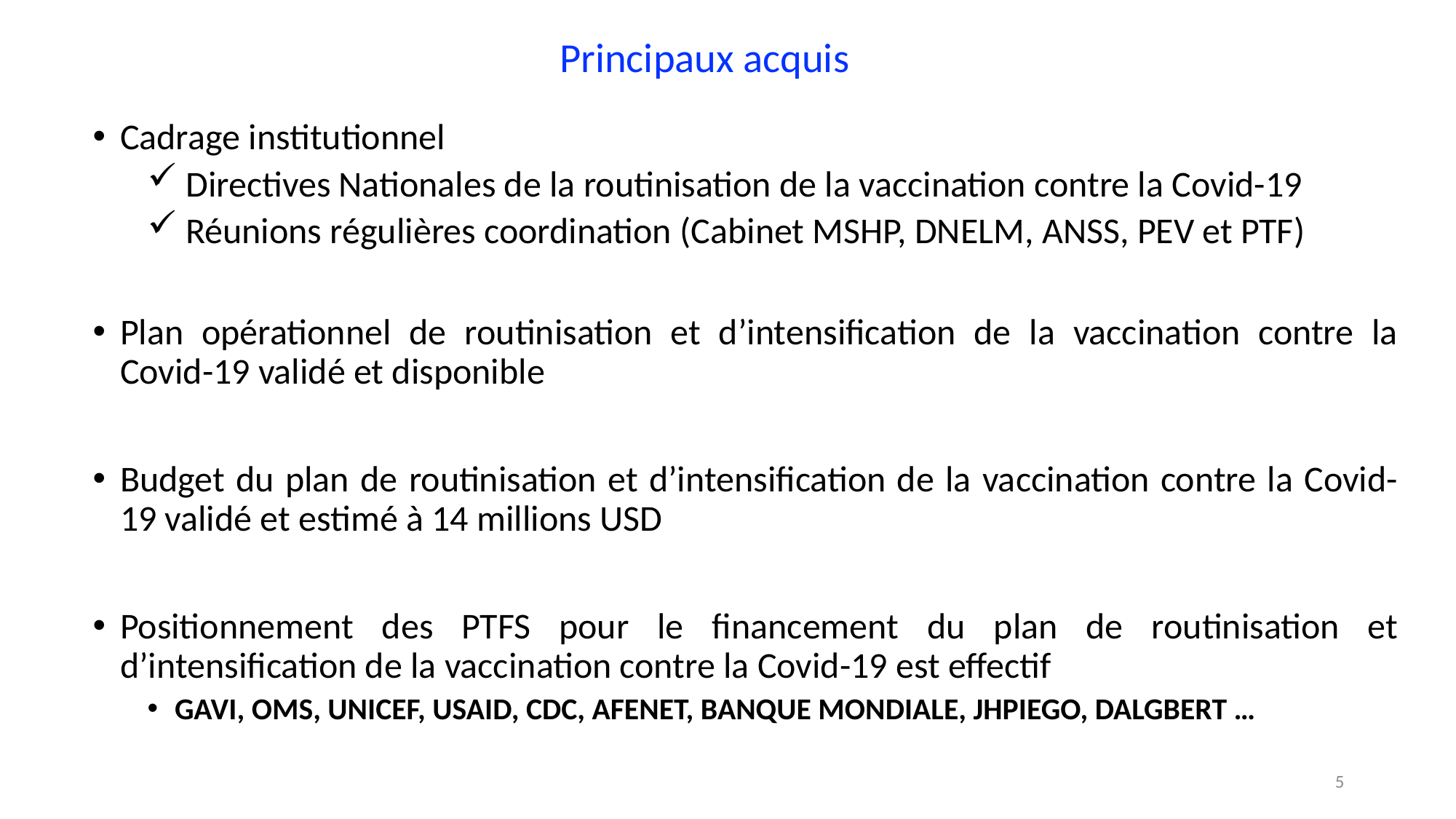

# Principaux acquis
Cadrage institutionnel
 Directives Nationales de la routinisation de la vaccination contre la Covid-19
 Réunions régulières coordination (Cabinet MSHP, DNELM, ANSS, PEV et PTF)

Plan opérationnel de routinisation et d’intensification de la vaccination contre la Covid-19 validé et disponible

Budget du plan de routinisation et d’intensification de la vaccination contre la Covid-19 validé et estimé à 14 millions USD

Positionnement des PTFS pour le financement du plan de routinisation et d’intensification de la vaccination contre la Covid-19 est effectif
GAVI, OMS, UNICEF, USAID, CDC, AFENET, BANQUE MONDIALE, JHPIEGO, DALGBERT …

5